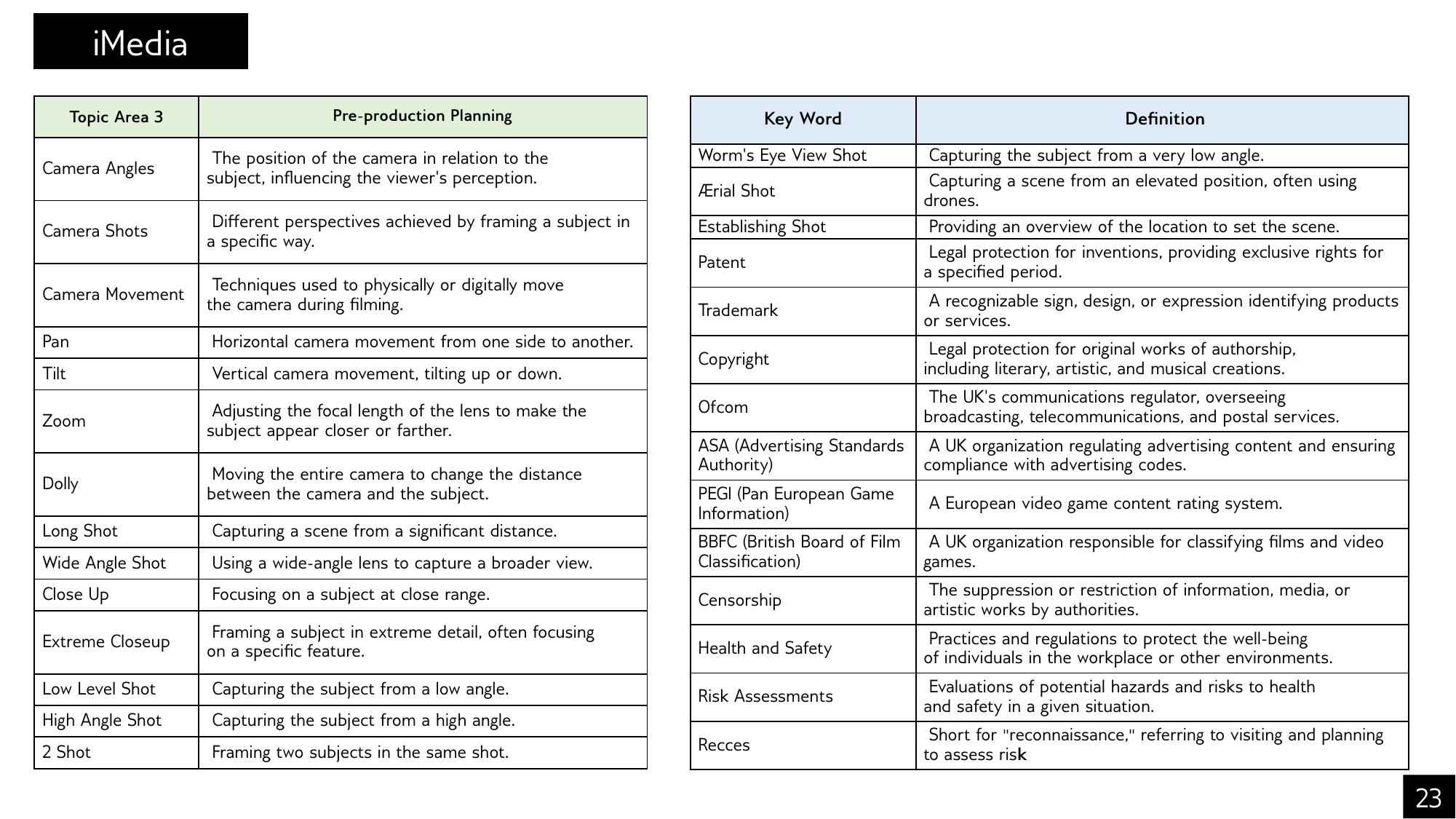

iMedia
| Key Word | Definition |
| --- | --- |
| Worm's Eye View Shot | Capturing the subject from a very low angle. |
| Aerial Shot | Capturing a scene from an elevated position, often using drones. |
| Establishing Shot | Providing an overview of the location to set the scene. |
| Patent | Legal protection for inventions, providing exclusive rights for a specified period. |
| Trademark | A recognizable sign, design, or expression identifying products or services. |
| Copyright | Legal protection for original works of authorship, including literary, artistic, and musical creations. |
| Ofcom | The UK's communications regulator, overseeing broadcasting, telecommunications, and postal services. |
| ASA (Advertising Standards Authority) | A UK organization regulating advertising content and ensuring compliance with advertising codes. |
| PEGI (Pan European Game Information) | A European video game content rating system. |
| BBFC (British Board of Film Classification) | A UK organization responsible for classifying films and video games. |
| Censorship | The suppression or restriction of information, media, or artistic works by authorities. |
| Health and Safety | Practices and regulations to protect the well-being of individuals in the workplace or other environments. |
| Risk Assessments | Evaluations of potential hazards and risks to health and safety in a given situation. |
| Recces | Short for "reconnaissance," referring to visiting and planning to assess risk |
| Topic Area 3 | Pre-production Planning |
| --- | --- |
| Camera Angles | The position of the camera in relation to the subject, influencing the viewer's perception. |
| Camera Shots | Different perspectives achieved by framing a subject in a specific way. |
| Camera Movement | Techniques used to physically or digitally move the camera during filming. |
| Pan | Horizontal camera movement from one side to another. |
| Tilt | Vertical camera movement, tilting up or down. |
| Zoom | Adjusting the focal length of the lens to make the subject appear closer or farther. |
| Dolly | Moving the entire camera to change the distance between the camera and the subject. |
| Long Shot | Capturing a scene from a significant distance. |
| Wide Angle Shot | Using a wide-angle lens to capture a broader view. |
| Close Up | Focusing on a subject at close range. |
| Extreme Closeup | Framing a subject in extreme detail, often focusing on a specific feature. |
| Low Level Shot | Capturing the subject from a low angle. |
| High Angle Shot | Capturing the subject from a high angle. |
| 2 Shot | Framing two subjects in the same shot. |
23